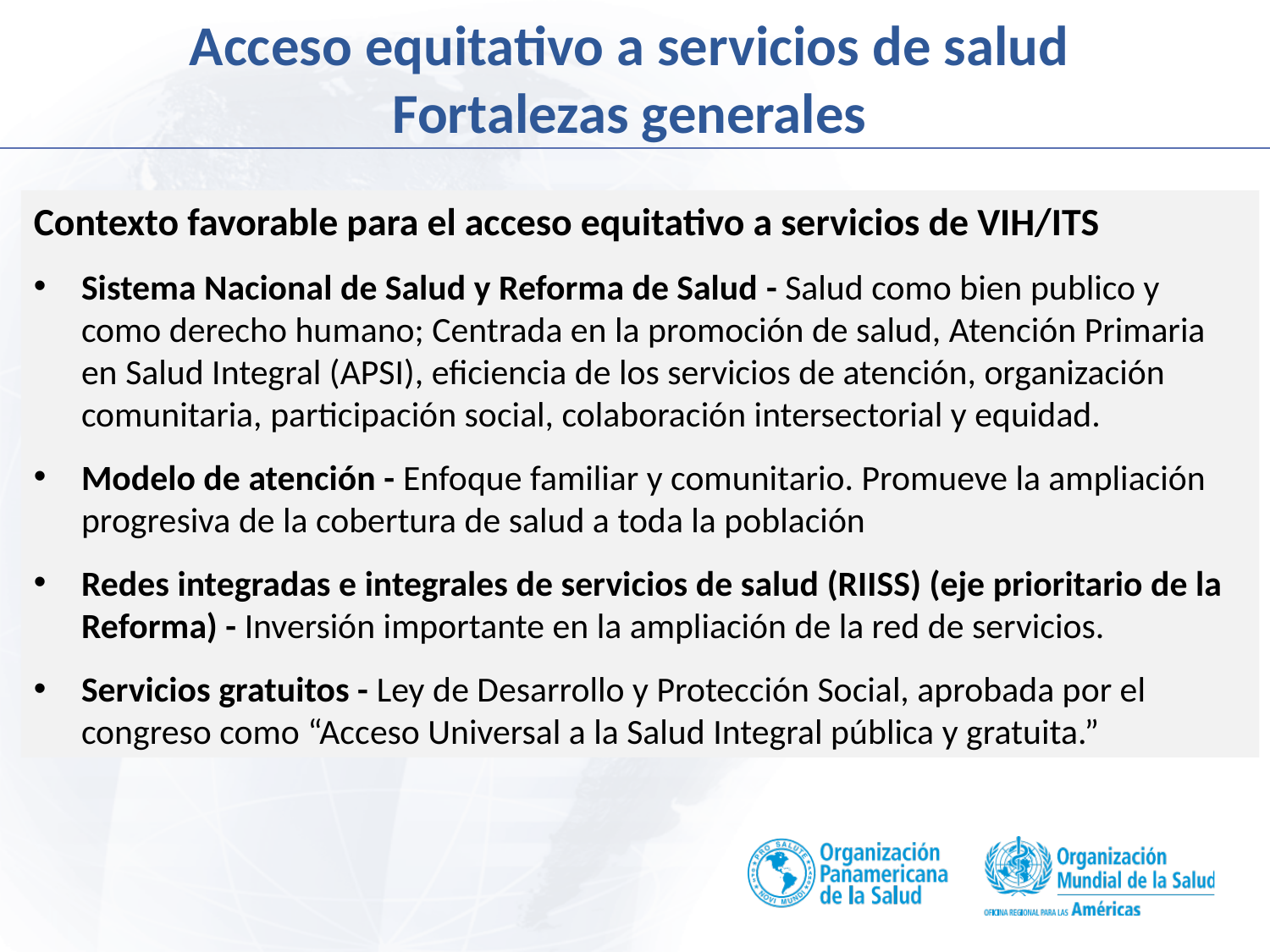

Acceso equitativo a servicios de salud
Fortalezas generales
Contexto favorable para el acceso equitativo a servicios de VIH/ITS
Sistema Nacional de Salud y Reforma de Salud - Salud como bien publico y como derecho humano; Centrada en la promoción de salud, Atención Primaria en Salud Integral (APSI), eficiencia de los servicios de atención, organización comunitaria, participación social, colaboración intersectorial y equidad.
Modelo de atención - Enfoque familiar y comunitario. Promueve la ampliación progresiva de la cobertura de salud a toda la población
Redes integradas e integrales de servicios de salud (RIISS) (eje prioritario de la Reforma) - Inversión importante en la ampliación de la red de servicios.
Servicios gratuitos - Ley de Desarrollo y Protección Social, aprobada por el congreso como “Acceso Universal a la Salud Integral pública y gratuita.”